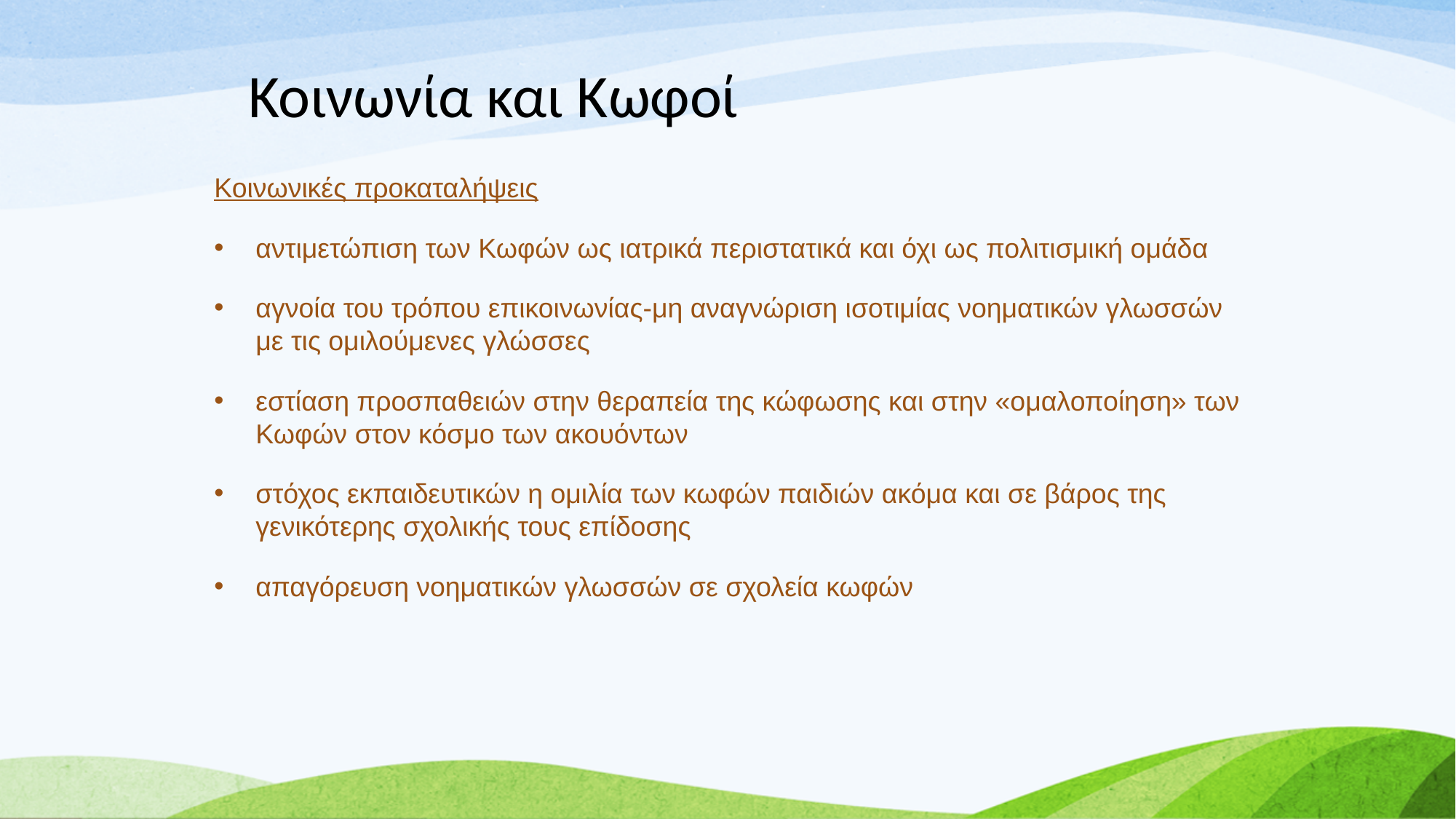

# Κοινωνία και Κωφοί
Κοινωνικές προκαταλήψεις
αντιμετώπιση των Κωφών ως ιατρικά περιστατικά και όχι ως πολιτισμική ομάδα
αγνοία του τρόπου επικοινωνίας-μη αναγνώριση ισοτιμίας νοηματικών γλωσσών με τις ομιλούμενες γλώσσες
εστίαση προσπαθειών στην θεραπεία της κώφωσης και στην «ομαλοποίηση» των Κωφών στον κόσμο των ακουόντων
στόχος εκπαιδευτικών η ομιλία των κωφών παιδιών ακόμα και σε βάρος της γενικότερης σχολικής τους επίδοσης
απαγόρευση νοηματικών γλωσσών σε σχολεία κωφών